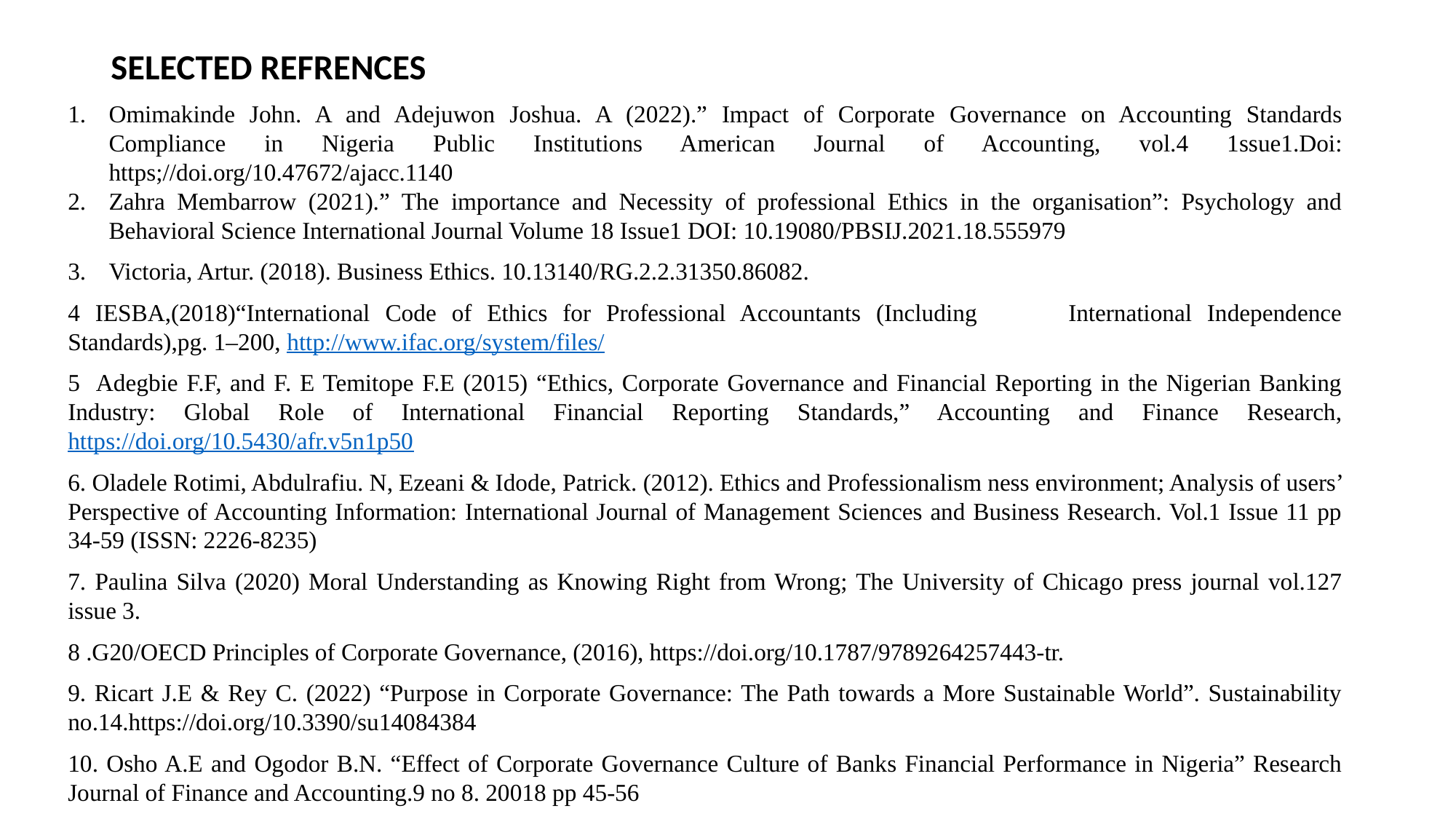

# SELECTED REFRENCES
Omimakinde John. A and Adejuwon Joshua. A (2022).” Impact of Corporate Governance on Accounting Standards Compliance in Nigeria Public Institutions American Journal of Accounting, vol.4 1ssue1.Doi: https;//doi.org/10.47672/ajacc.1140
Zahra Membarrow (2021).” The importance and Necessity of professional Ethics in the organisation”: Psychology and Behavioral Science International Journal Volume 18 Issue1 DOI: 10.19080/PBSIJ.2021.18.555979
Victoria, Artur. (2018). Business Ethics. 10.13140/RG.2.2.31350.86082.
4 IESBA,(2018)“International Code of Ethics for Professional Accountants (Including      International Independence Standards),pg. 1–200, http://www.ifac.org/system/files/
5  Adegbie F.F, and F. E Temitope F.E (2015) “Ethics, Corporate Governance and Financial Reporting in the Nigerian Banking Industry: Global Role of International Financial Reporting Standards,” Accounting and Finance Research, https://doi.org/10.5430/afr.v5n1p50
6. Oladele Rotimi, Abdulrafiu. N, Ezeani & Idode, Patrick. (2012). Ethics and Professionalism ness environment; Analysis of users’ Perspective of Accounting Information: International Journal of Management Sciences and Business Research. Vol.1 Issue 11 pp 34-59 (ISSN: 2226-8235)
7. Paulina Silva (2020) Moral Understanding as Knowing Right from Wrong; The University of Chicago press journal vol.127 issue 3.
8 .G20/OECD Principles of Corporate Governance, (2016), https://doi.org/10.1787/9789264257443-tr.
9. Ricart J.E & Rey C. (2022) “Purpose in Corporate Governance: The Path towards a More Sustainable World”. Sustainability no.14.https://doi.org/10.3390/su14084384
10. Osho A.E and Ogodor B.N. “Effect of Corporate Governance Culture of Banks Financial Performance in Nigeria” Research Journal of Finance and Accounting.9 no 8. 20018 pp 45-56